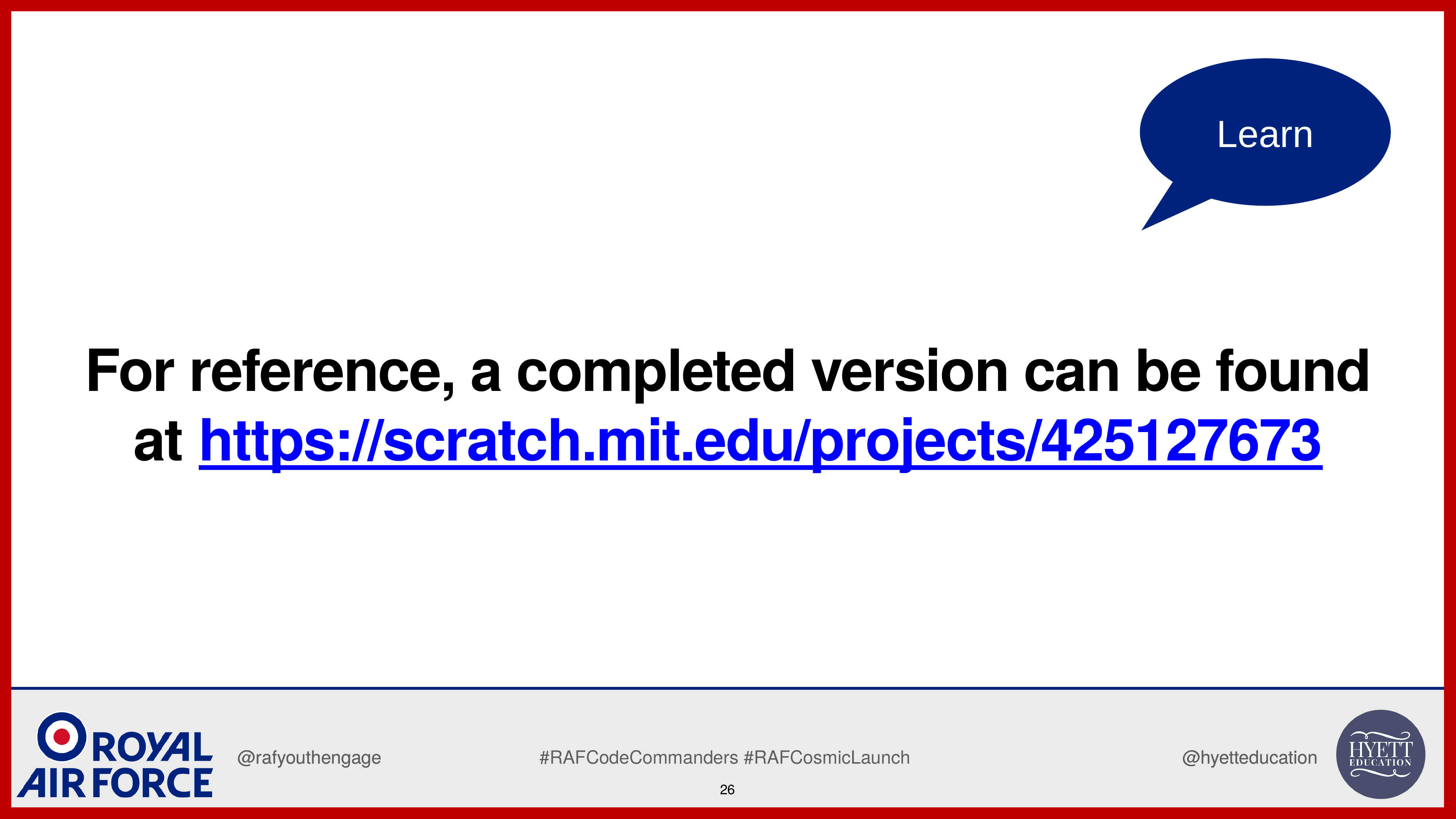

Learn
# For reference, a completed version can be found at https://scratch.mit.edu/projects/425127673
26